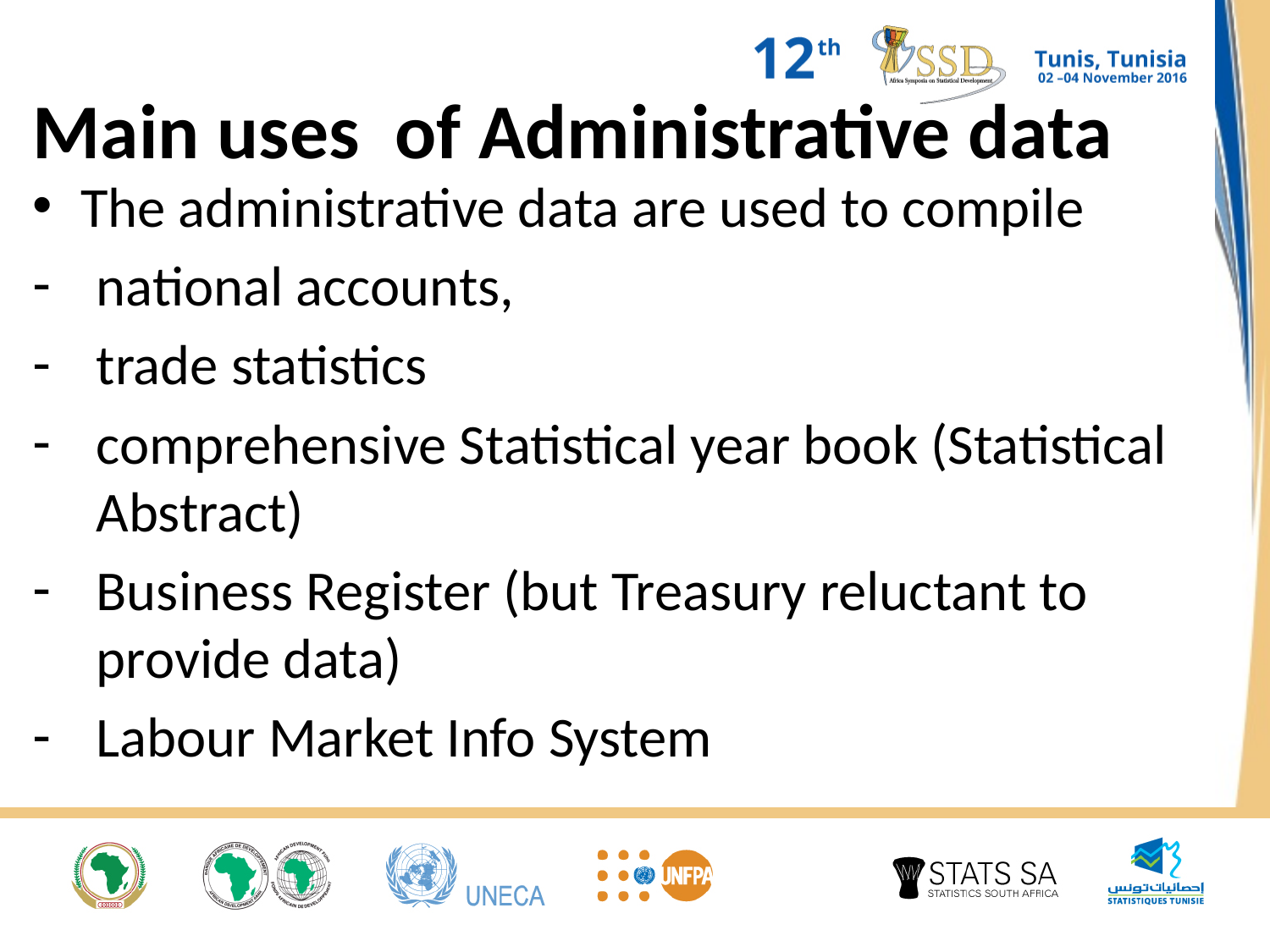

Main uses  of Administrative data
The administrative data are used to compile
national accounts,
trade statistics
comprehensive Statistical year book (Statistical Abstract)
Business Register (but Treasury reluctant to provide data)
Labour Market Info System